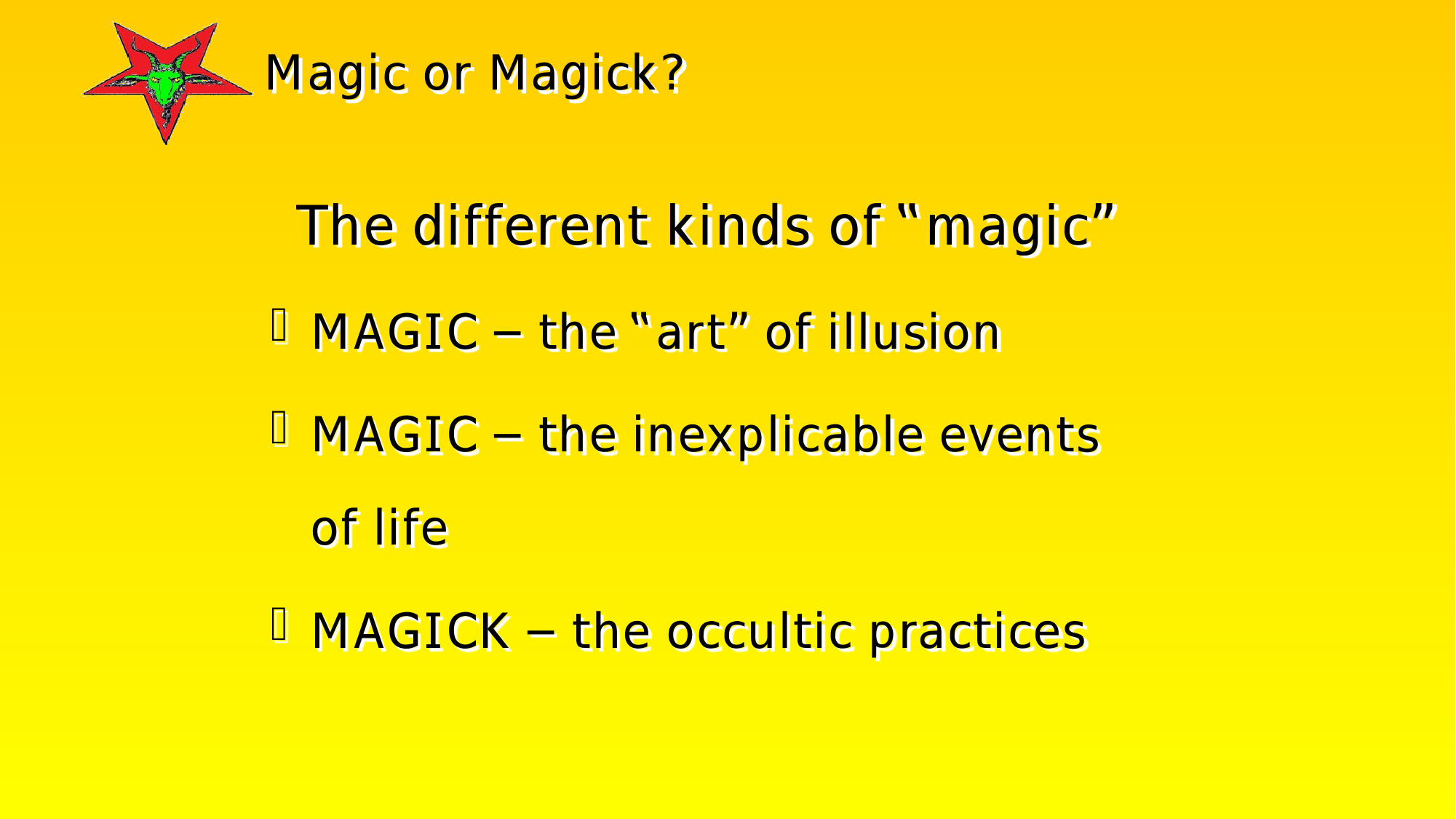

The different kinds of “magic”
MAGIC – the “art” of illusion
MAGIC – the inexplicable events of life
MAGICK – the occultic practices